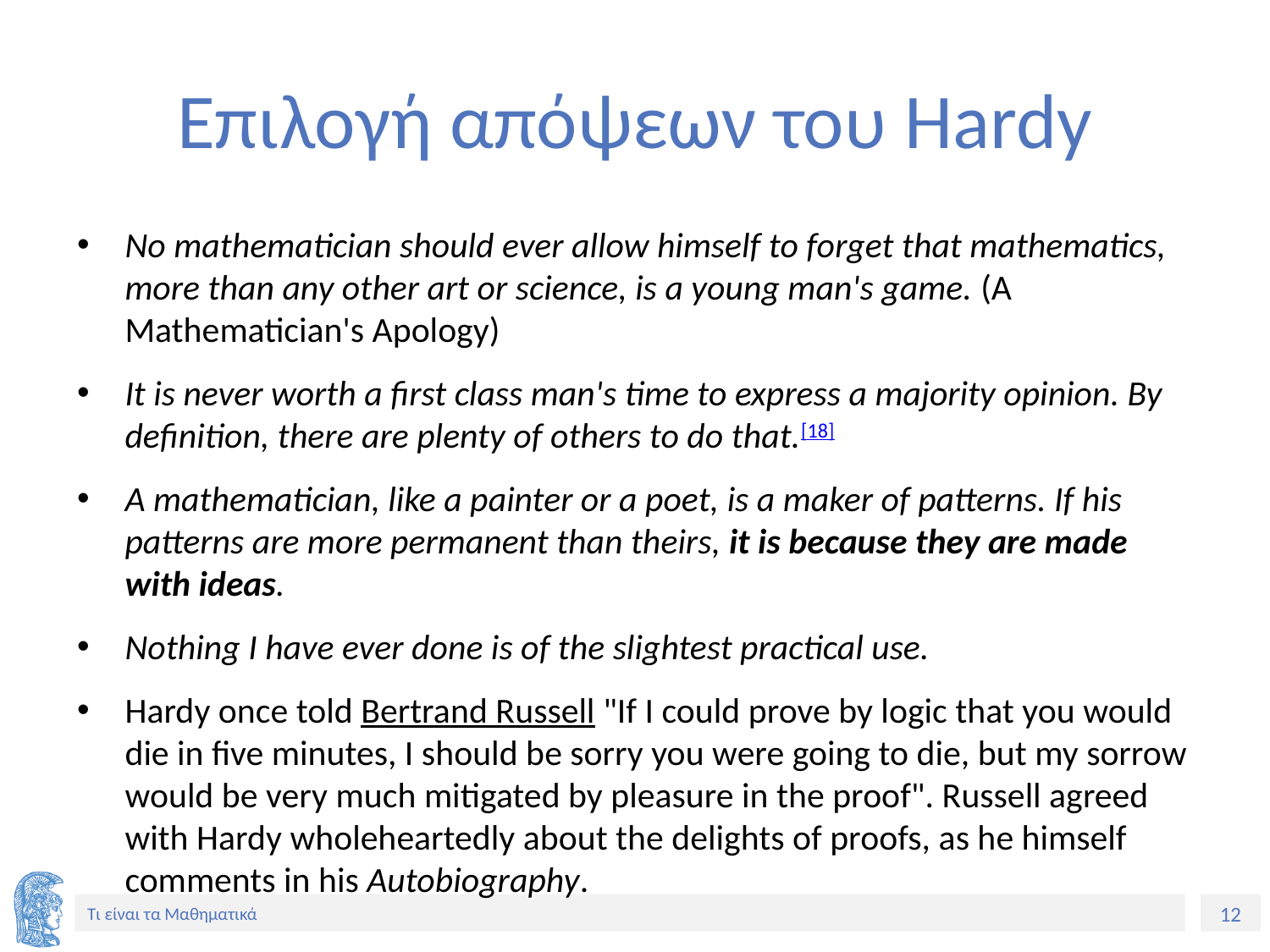

# Επιλογή απόψεων του Hardy
No mathematician should ever allow himself to forget that mathematics, more than any other art or science, is a young man's game. (A Mathematician's Apology)
It is never worth a first class man's time to express a majority opinion. By definition, there are plenty of others to do that.[18]
A mathematician, like a painter or a poet, is a maker of patterns. If his patterns are more permanent than theirs, it is because they are made with ideas.
Nothing I have ever done is of the slightest practical use.
Hardy once told Bertrand Russell "If I could prove by logic that you would die in five minutes, I should be sorry you were going to die, but my sorrow would be very much mitigated by pleasure in the proof". Russell agreed with Hardy wholeheartedly about the delights of proofs, as he himself comments in his Autobiography.